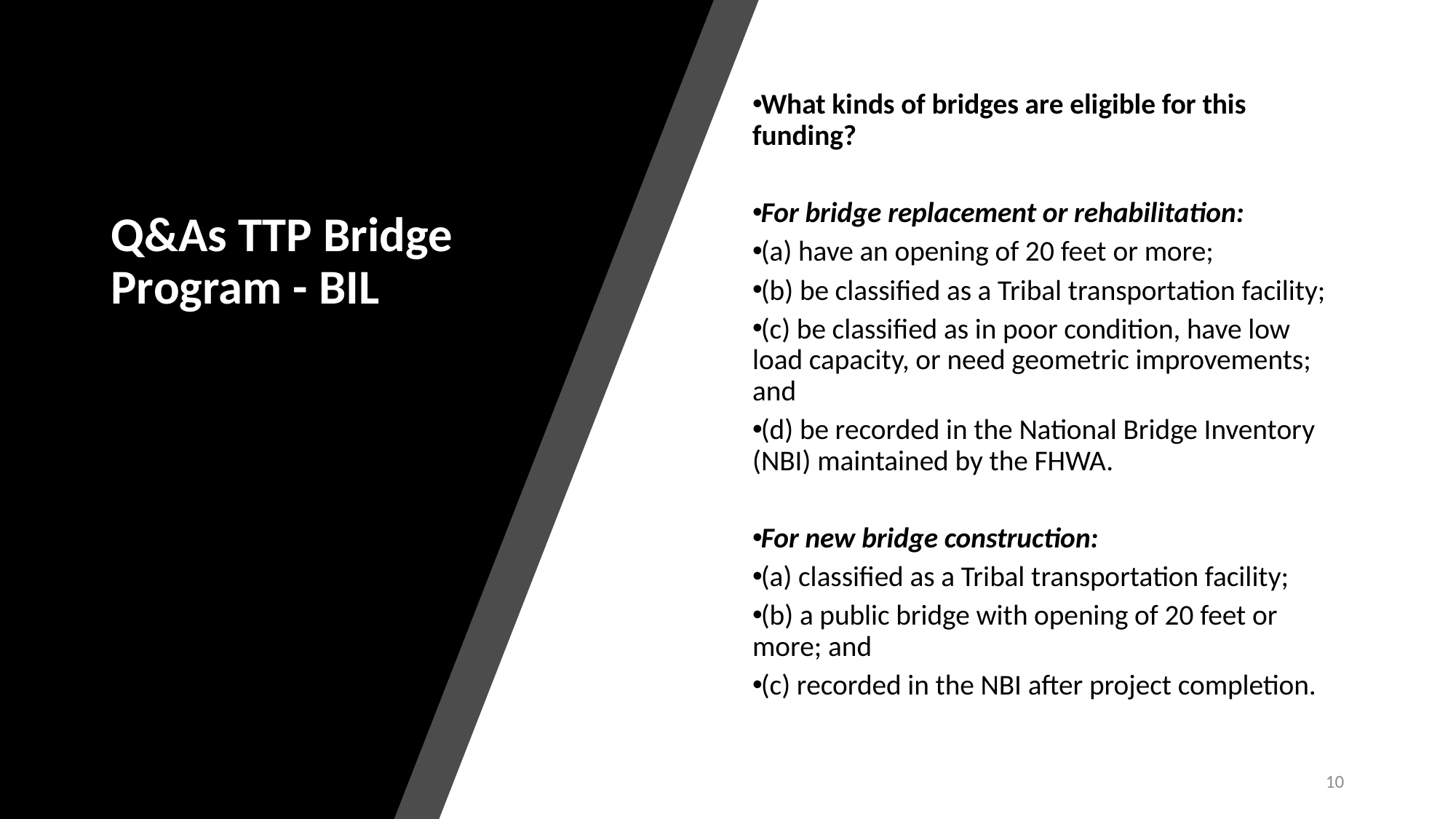

# Q&As TTP Bridge Program - BIL
What kinds of bridges are eligible for this funding?

For bridge replacement or rehabilitation:
(a) have an opening of 20 feet or more;
(b) be classified as a Tribal transportation facility;
(c) be classified as in poor condition, have low load capacity, or need geometric improvements; and
(d) be recorded in the National Bridge Inventory (NBI) maintained by the FHWA.

For new bridge construction:
(a) classified as a Tribal transportation facility;
(b) a public bridge with opening of 20 feet or more; and
(c) recorded in the NBI after project completion.

10